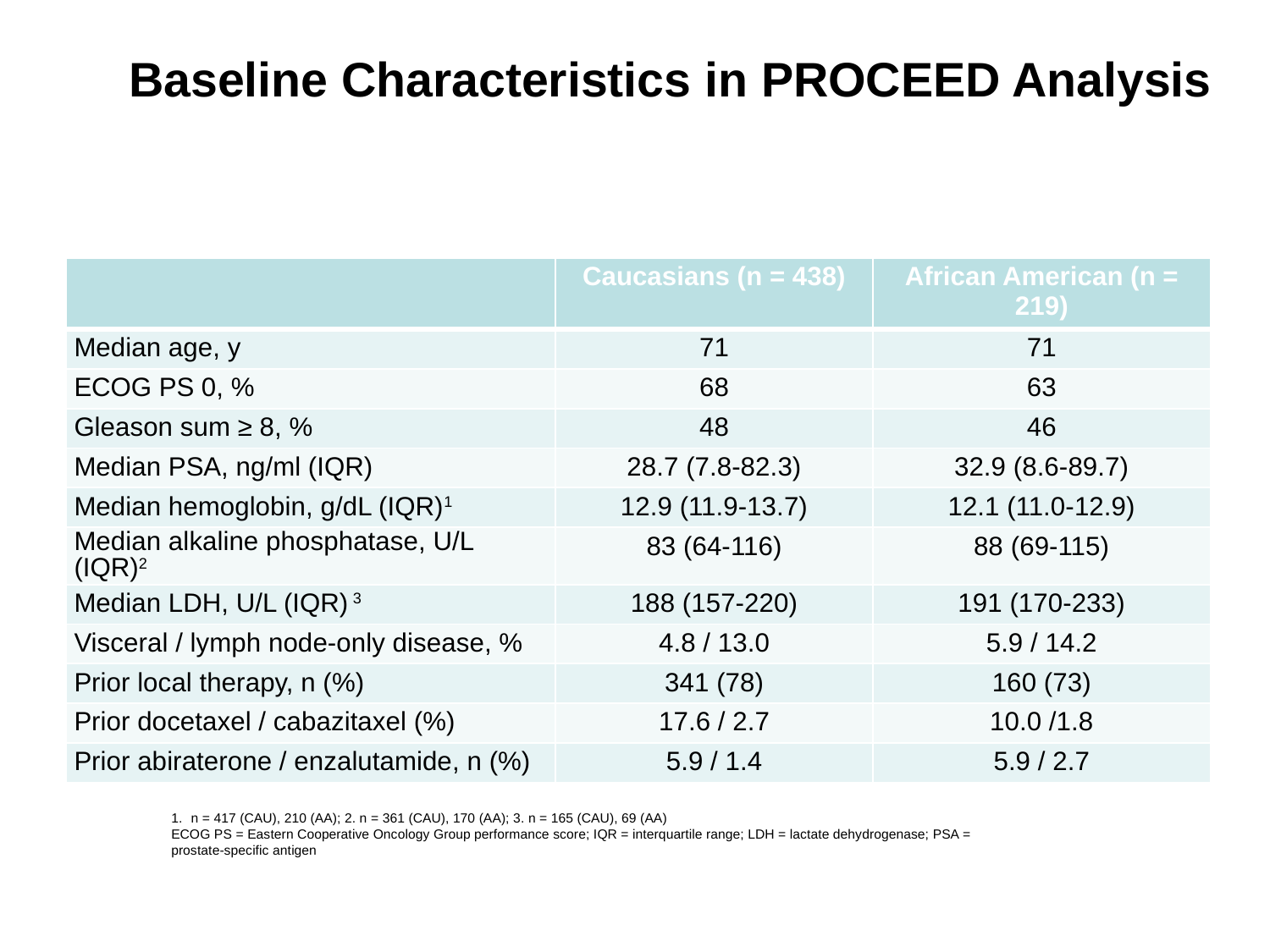

Baseline Characteristics in PROCEED Analysis
|  | Caucasians (n = 438) | African American (n = 219) |
| --- | --- | --- |
| Median age, y | 71 | 71 |
| ECOG PS 0, % | 68 | 63 |
| Gleason sum ≥ 8, % | 48 | 46 |
| Median PSA, ng/ml (IQR) | 28.7 (7.8-82.3) | 32.9 (8.6-89.7) |
| Median hemoglobin, g/dL (IQR)1 | 12.9 (11.9-13.7) | 12.1 (11.0-12.9) |
| Median alkaline phosphatase, U/L (IQR)2 | 83 (64-116) | 88 (69-115) |
| Median LDH, U/L (IQR) 3 | 188 (157-220) | 191 (170-233) |
| Visceral / lymph node-only disease, % | 4.8 / 13.0 | 5.9 / 14.2 |
| Prior local therapy, n (%) | 341 (78) | 160 (73) |
| Prior docetaxel / cabazitaxel (%) | 17.6 / 2.7 | 10.0 /1.8 |
| Prior abiraterone / enzalutamide, n (%) | 5.9 / 1.4 | 5.9 / 2.7 |
n = 417 (CAU), 210 (AA); 2. n = 361 (CAU), 170 (AA); 3. n = 165 (CAU), 69 (AA)
ECOG PS = Eastern Cooperative Oncology Group performance score; IQR = interquartile range; LDH = lactate dehydrogenase; PSA = prostate-specific antigen